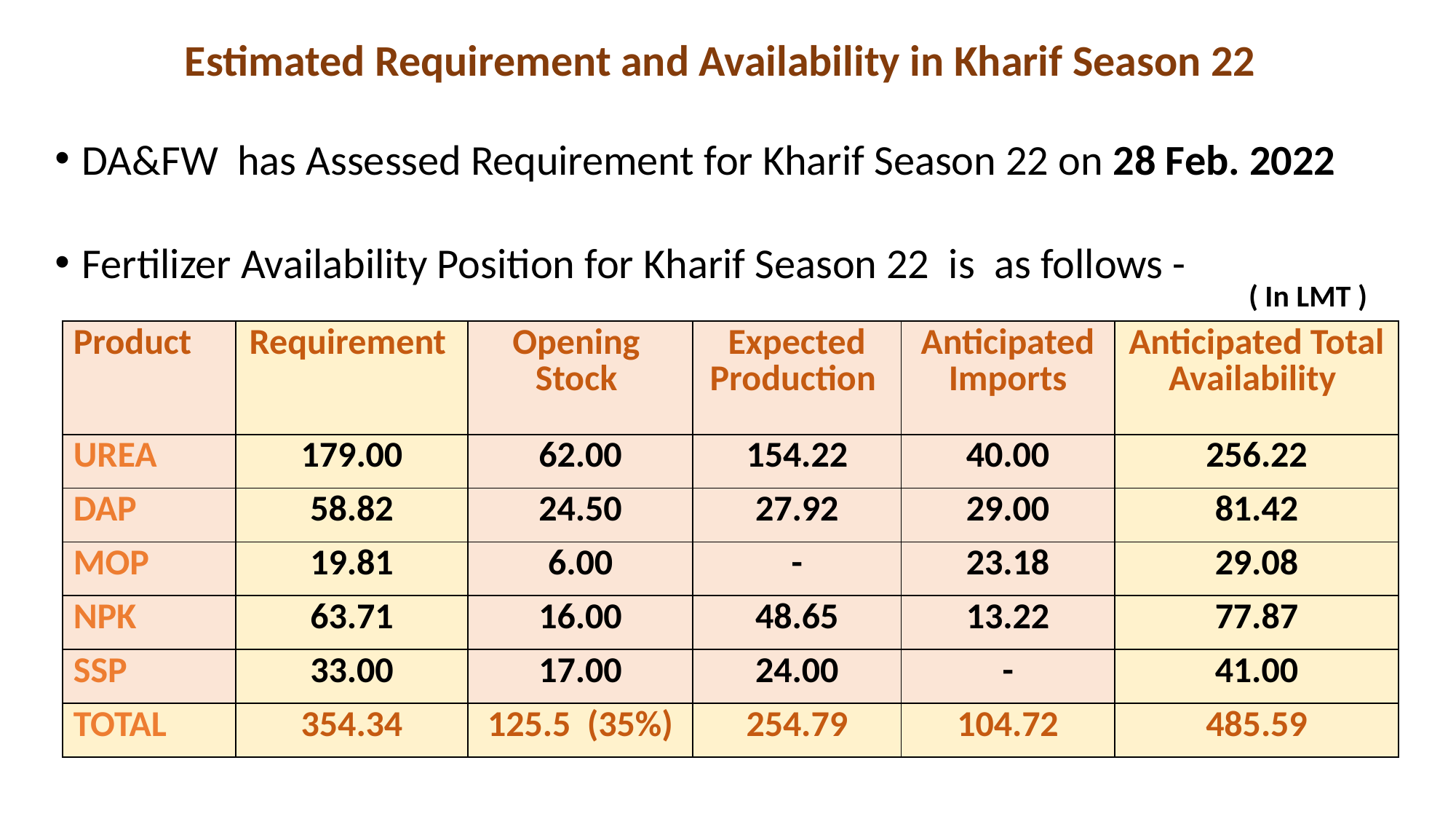

# Estimated Requirement and Availability in Kharif Season 22
DA&FW  has Assessed Requirement for Kharif Season 22 on 28 Feb. 2022
Fertilizer Availability Position for Kharif Season 22  is  as follows -

( In LMT )
| Product | Requirement | Opening Stock | Expected Production | Anticipated Imports | Anticipated Total Availability |
| --- | --- | --- | --- | --- | --- |
| UREA | 179.00 | 62.00 | 154.22 | 40.00 | 256.22 |
| DAP | 58.82 | 24.50 | 27.92 | 29.00 | 81.42 |
| MOP | 19.81 | 6.00 | - | 23.18 | 29.08 |
| NPK | 63.71 | 16.00 | 48.65 | 13.22 | 77.87 |
| SSP | 33.00 | 17.00 | 24.00 | - | 41.00 |
| TOTAL | 354.34 | 125.5 (35%) | 254.79 | 104.72 | 485.59 |